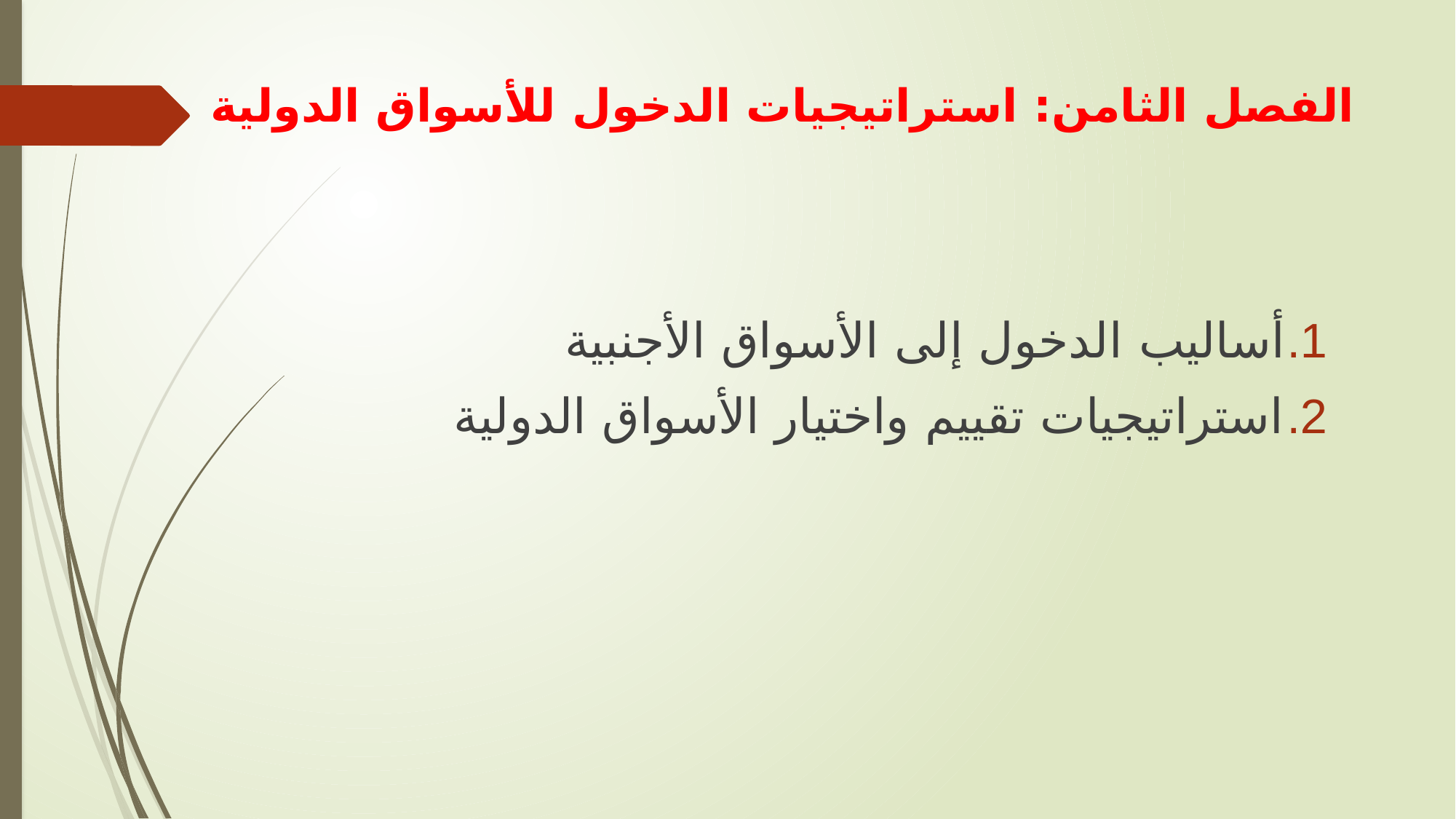

# الفصل الثامن: استراتيجيات الدخول للأسواق الدولية

أساليب الدخول إلى الأسواق الأجنبية
استراتيجيات تقييم واختيار الأسواق الدولية